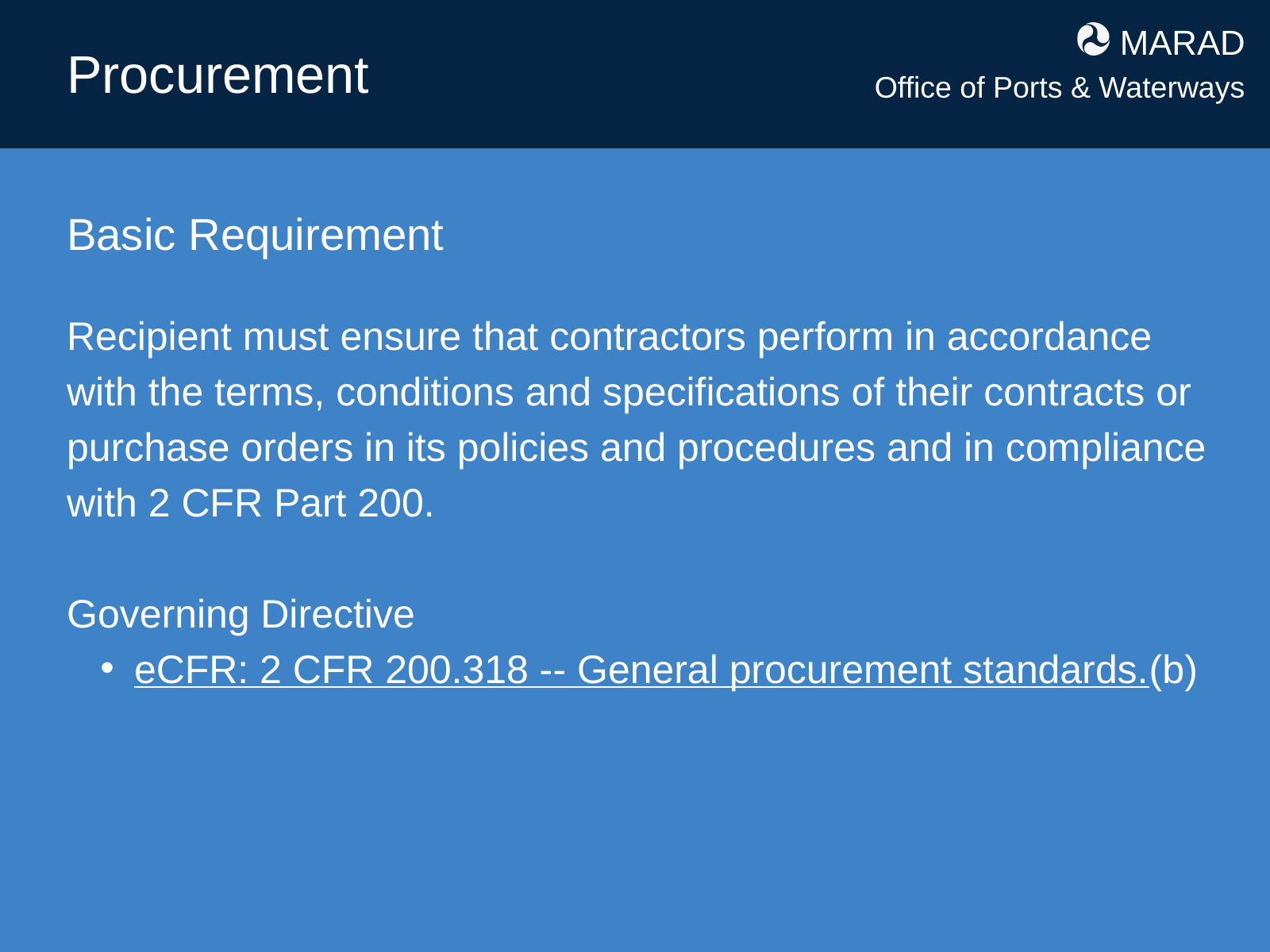

MARAD
Office of Ports & Waterways

Procurement
Basic Requirement

Recipient must ensure that contractors perform in accordance with the terms, conditions and specifications of their contracts or purchase orders in its policies and procedures and in compliance with 2 CFR Part 200.

Governing Directive
eCFR: 2 CFR 200.318 -- General procurement standards.(b)